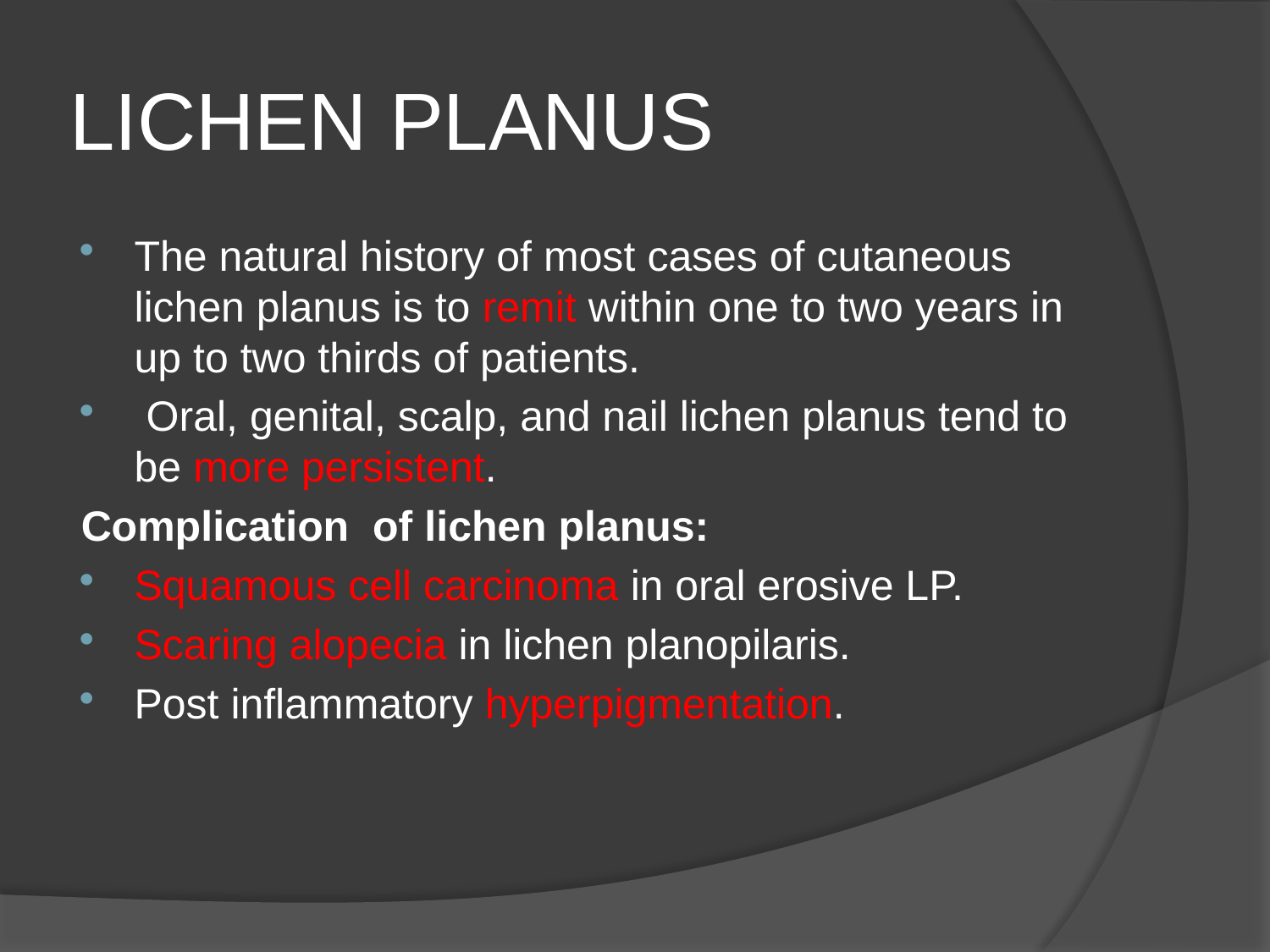

# LICHEN PLANUS
The natural history of most cases of cutaneous lichen planus is to remit within one to two years in up to two thirds of patients.
 Oral, genital, scalp, and nail lichen planus tend to be more persistent.
Complication  of lichen planus:
Squamous cell carcinoma in oral erosive LP.
Scaring alopecia in lichen planopilaris.
Post inflammatory hyperpigmentation.